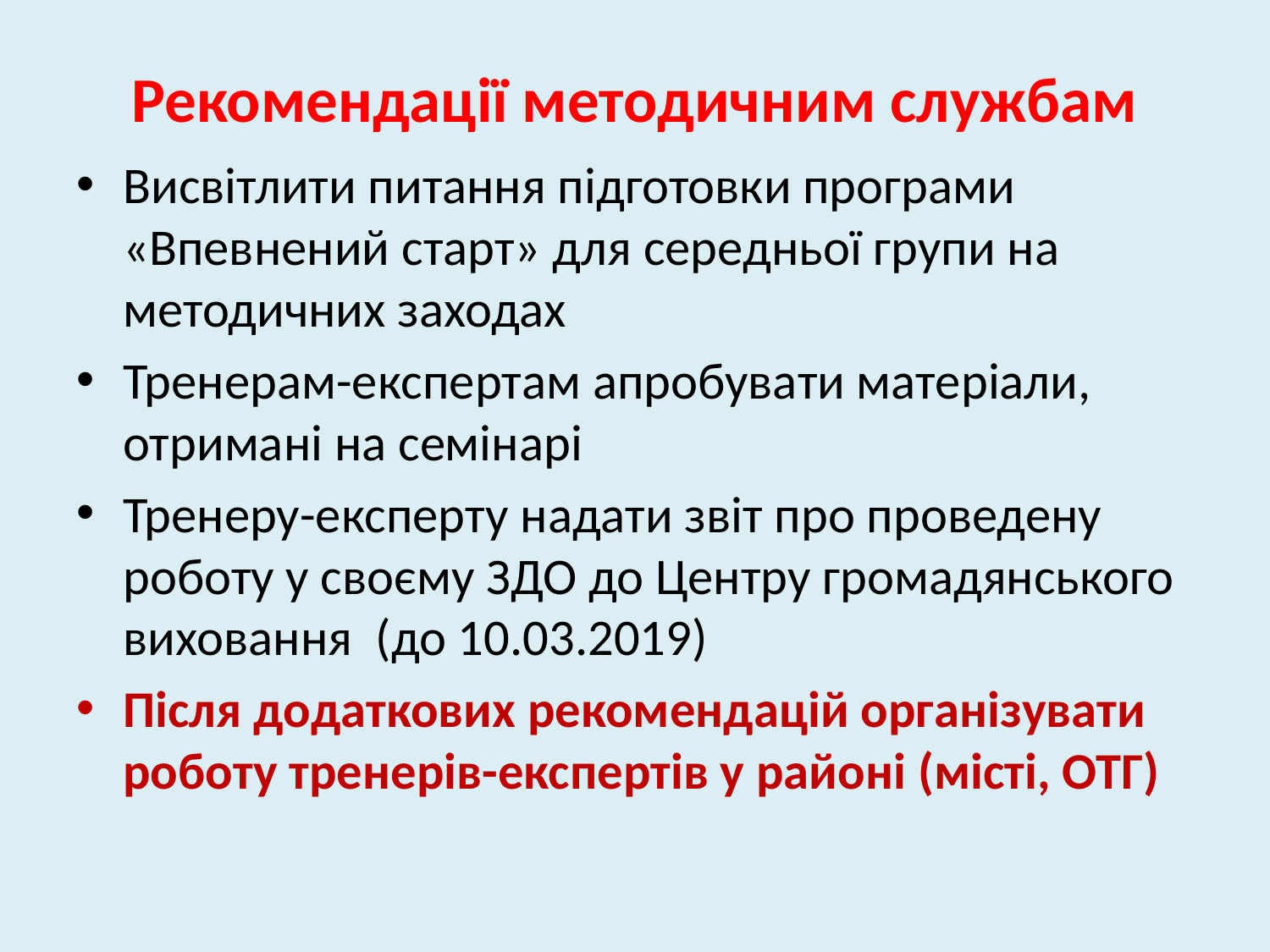

# Рекомендації методичним службам
Висвітлити питання підготовки програми «Впевнений старт» для середньої групи на методичних заходах
Тренерам-експертам апробувати матеріали, отримані на семінарі
Тренеру-експерту надати звіт про проведену роботу у своєму ЗДО до Центру громадянського виховання  (до 10.03.2019)
Після додаткових рекомендацій організувати роботу тренерів-експертів у районі (місті, ОТГ)